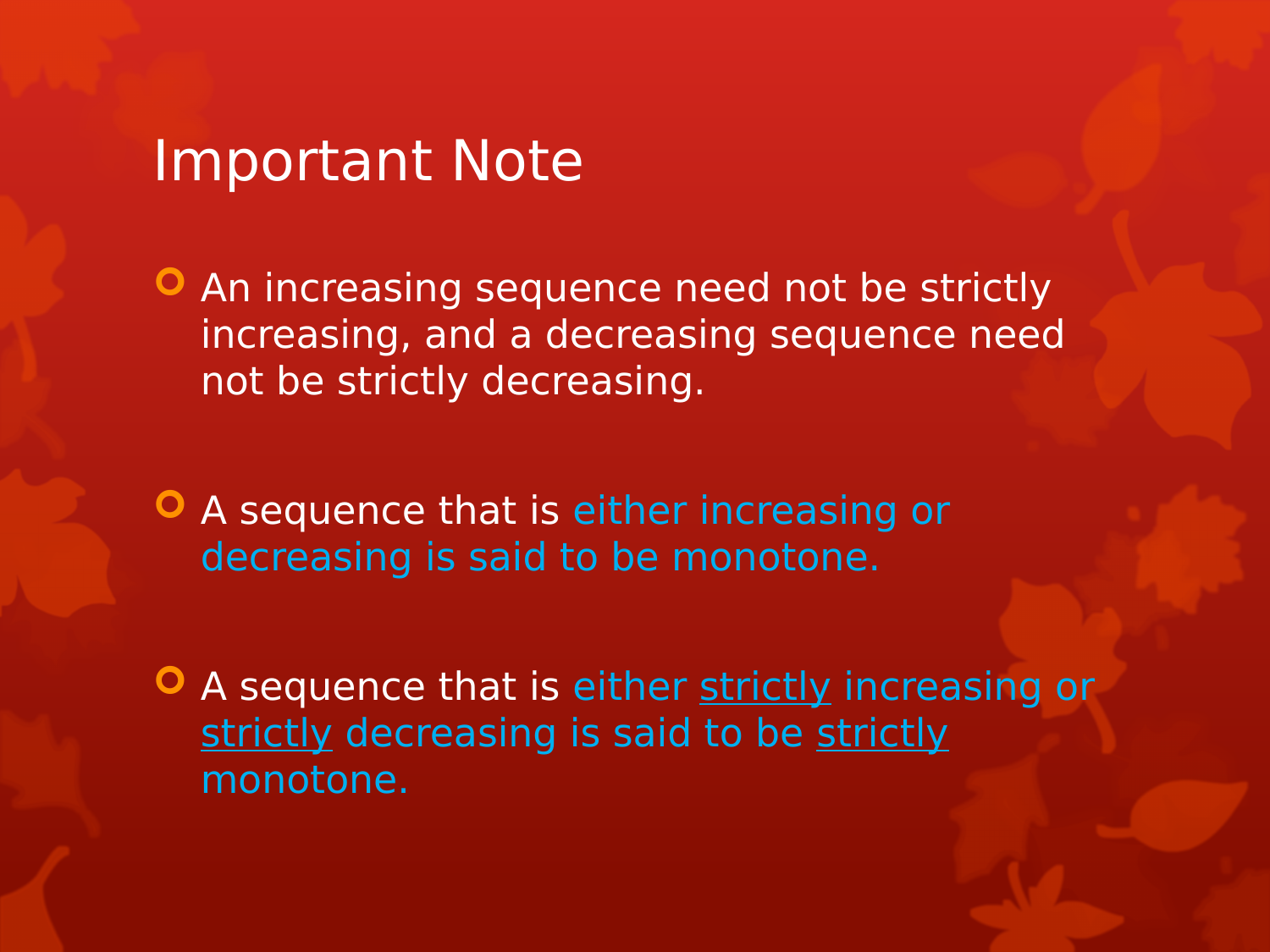

# Important Note
An increasing sequence need not be strictly increasing, and a decreasing sequence need not be strictly decreasing.

A sequence that is either increasing or decreasing is said to be monotone.

A sequence that is either strictly increasing or strictly decreasing is said to be strictly monotone.